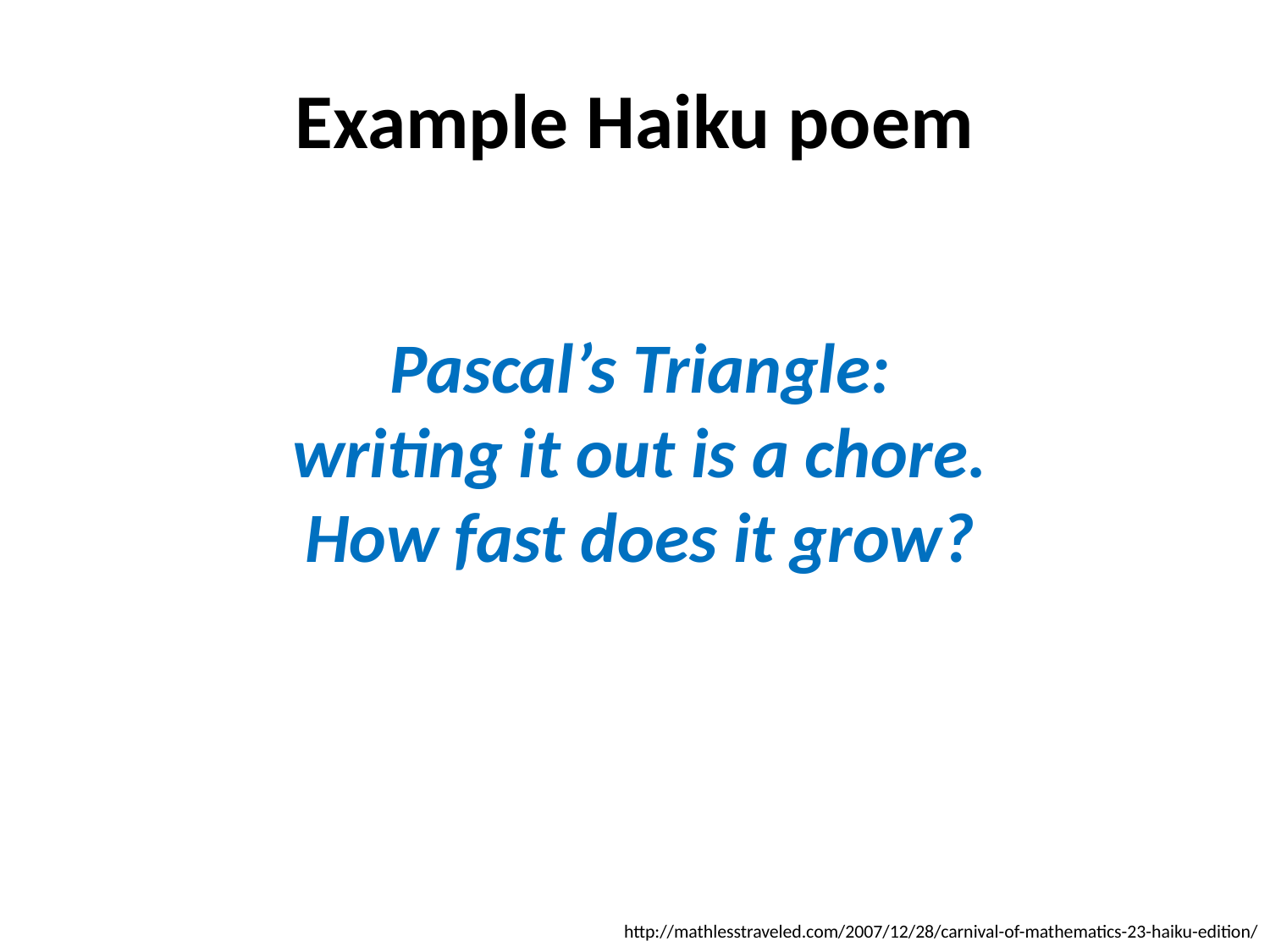

# Example Haiku poem
Pascal’s Triangle:
writing it out is a chore.
How fast does it grow?
http://mathlesstraveled.com/2007/12/28/carnival-of-mathematics-23-haiku-edition/